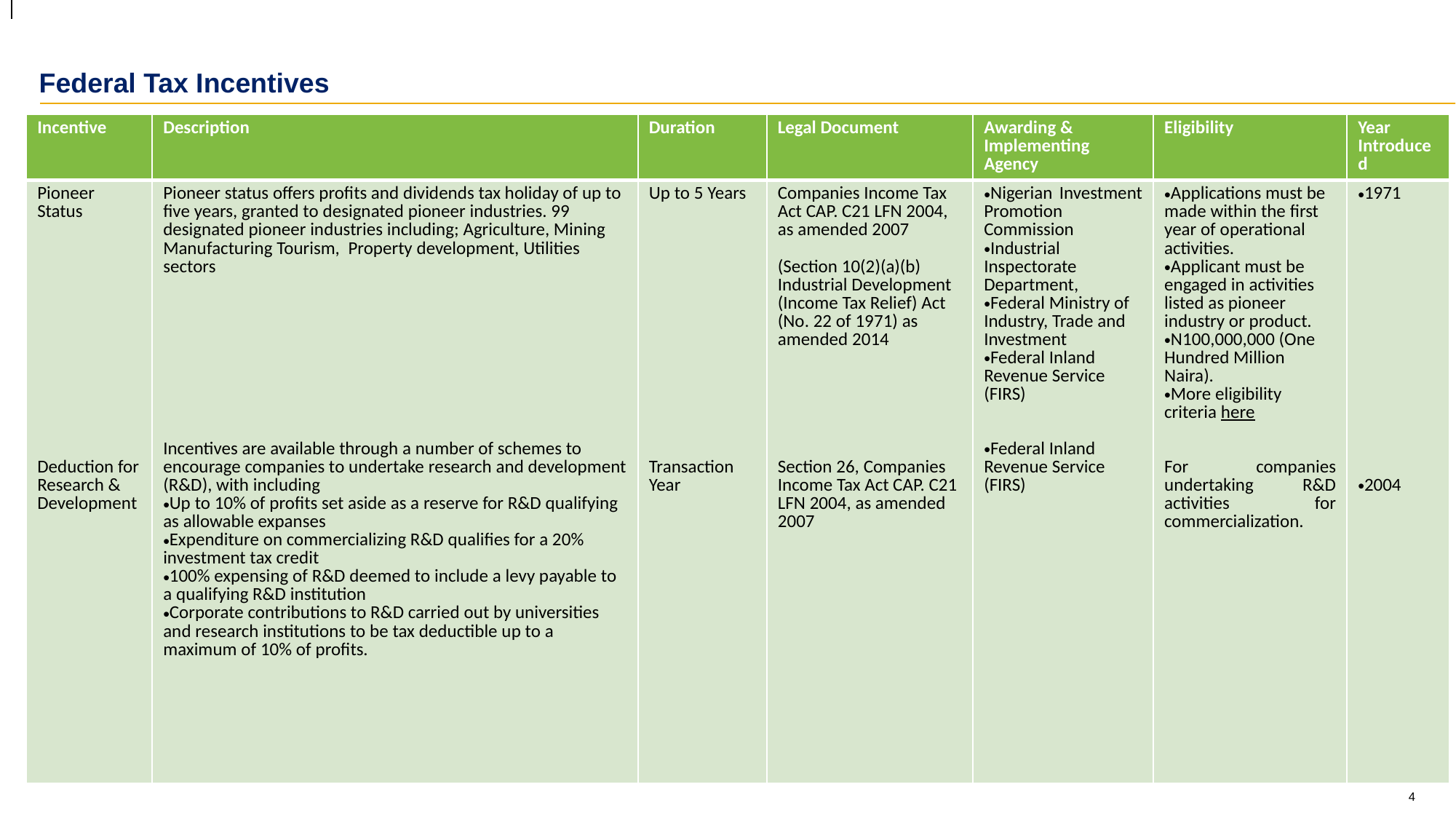

# Federal Tax Incentives
| Incentive | Description | Duration | Legal Document | Awarding & Implementing Agency | Eligibility | Year Introduced |
| --- | --- | --- | --- | --- | --- | --- |
| Pioneer Status Deduction for Research & Development | Pioneer status offers profits and dividends tax holiday of up to five years, granted to designated pioneer industries. 99 designated pioneer industries including; Agriculture, Mining Manufacturing Tourism, Property development, Utilities sectors Incentives are available through a number of schemes to encourage companies to undertake research and development (R&D), with including Up to 10% of profits set aside as a reserve for R&D qualifying as allowable expanses Expenditure on commercializing R&D qualifies for a 20% investment tax credit 100% expensing of R&D deemed to include a levy payable to a qualifying R&D institution Corporate contributions to R&D carried out by universities and research institutions to be tax deductible up to a maximum of 10% of profits. | Up to 5 Years Transaction Year | Companies Income Tax Act CAP. C21 LFN 2004, as amended 2007 (Section 10(2)(a)(b) Industrial Development (Income Tax Relief) Act (No. 22 of 1971) as amended 2014 Section 26, Companies Income Tax Act CAP. C21 LFN 2004, as amended 2007 | Nigerian Investment Promotion Commission Industrial Inspectorate Department, Federal Ministry of Industry, Trade and Investment Federal Inland Revenue Service (FIRS) Federal Inland Revenue Service (FIRS) | Applications must be made within the first year of operational activities. Applicant must be engaged in activities listed as pioneer industry or product. N100,000,000 (One Hundred Million Naira). More eligibility criteria here For companies undertaking R&D activities for commercialization. | 1971 2004 |